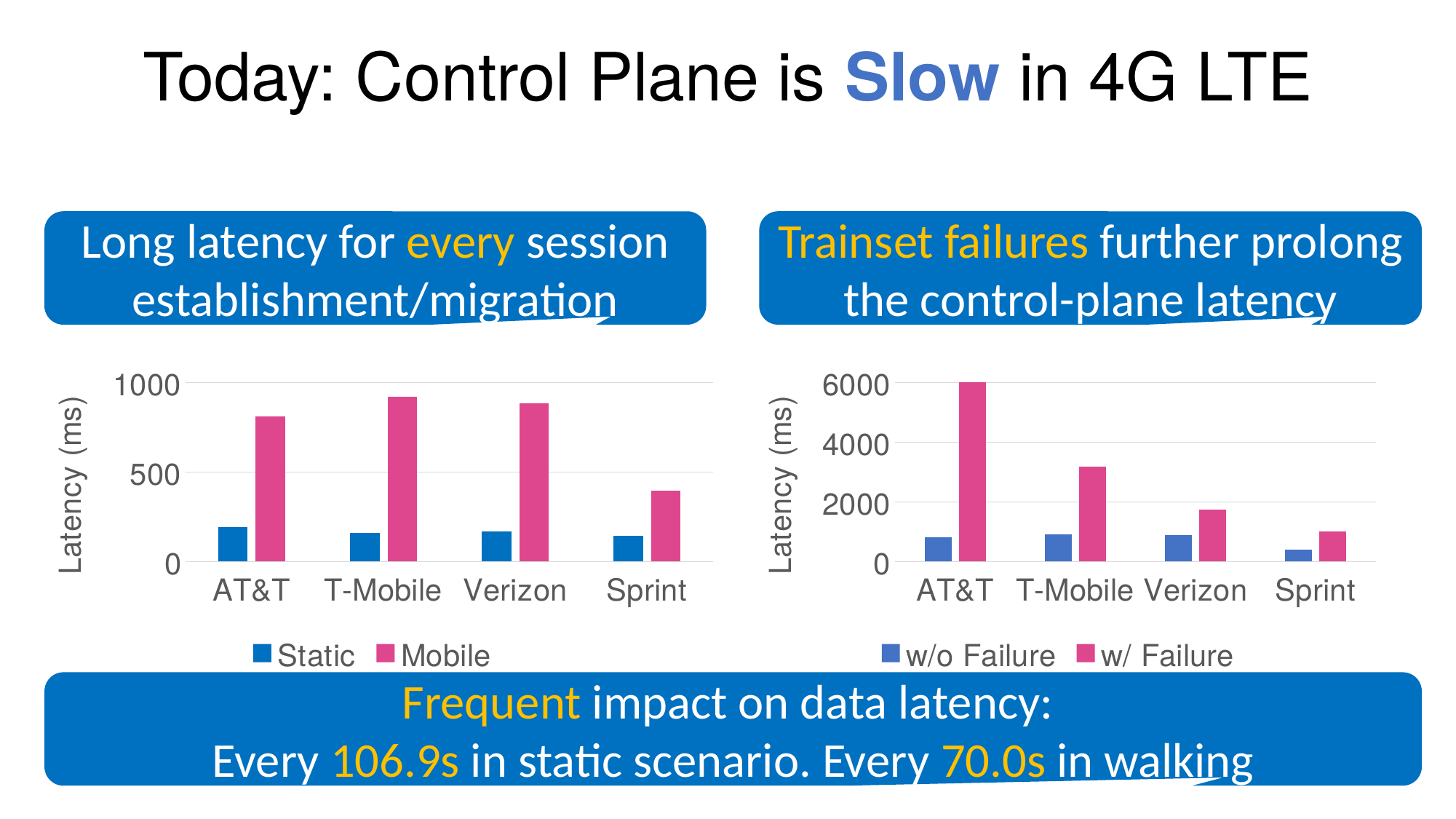

Today: Control Plane is Slow in 4G LTE
Long latency for every session establishment/migration
Trainset failures further prolong the control-plane latency

### Chart

| Category | Static | Mobile |
|---|---|---|
| AT&T | 193.9 | 809.2 |
| T-Mobile | 161.0 | 918.6 |
| Verizon | 166.7 | 883.8 |
| Sprint | 145.1 | 398.1 |

### Chart

| Category | w/o Failure | w/ Failure |
|---|---|---|
| AT&T | 809.2 | 6420.0 |
| T-Mobile | 918.6 | 3186.1 |
| Verizon | 883.8 | 1732.0 |
| Sprint | 398.1 | 1005.8 |
Frequent impact on data latency:
Every 106.9s in static scenario. Every 70.0s in walking